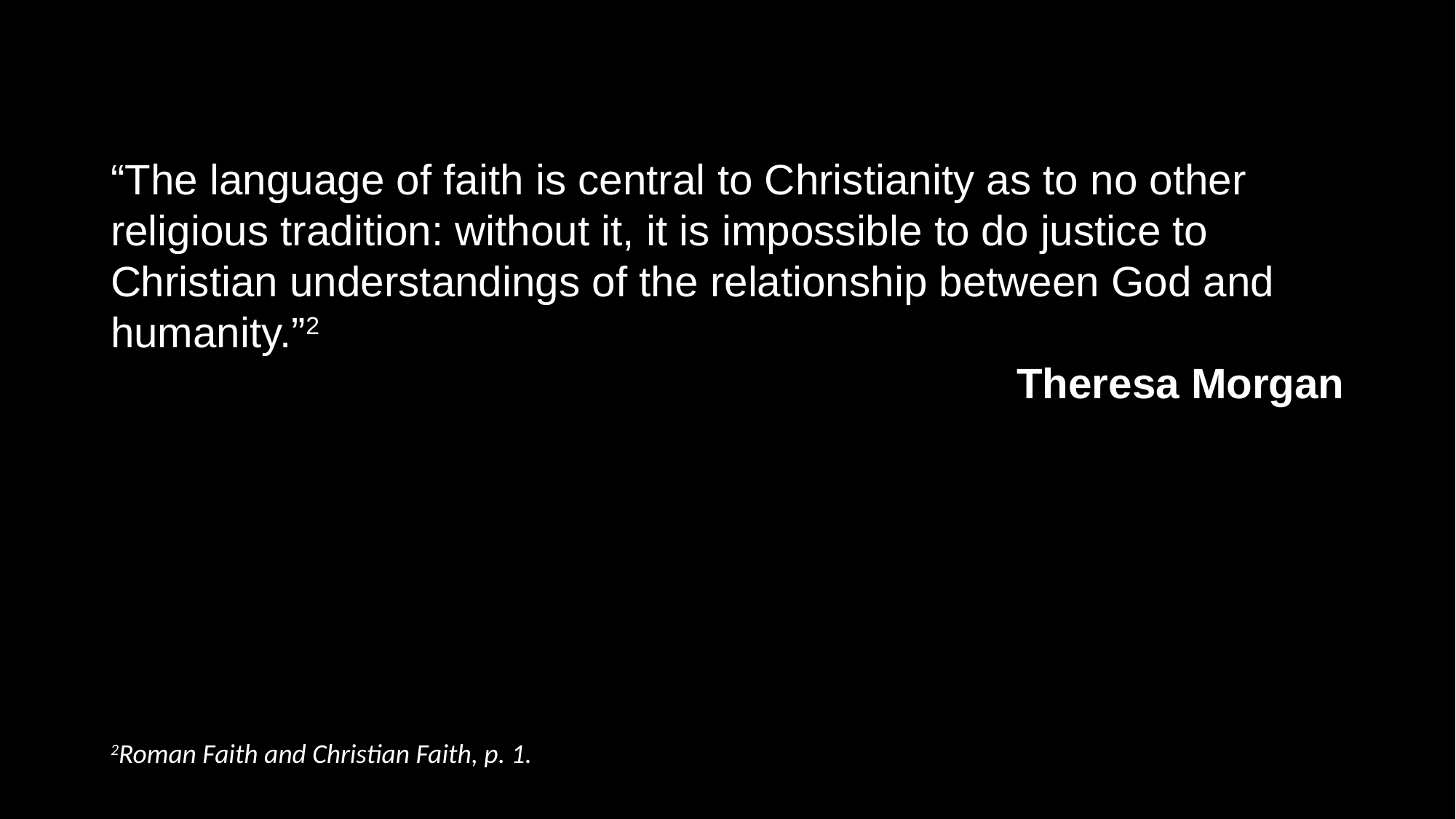

“The language of faith is central to Christianity as to no other religious tradition: without it, it is impossible to do justice to Christian understandings of the relationship between God and humanity.”2
Theresa Morgan
2Roman Faith and Christian Faith, p. 1.